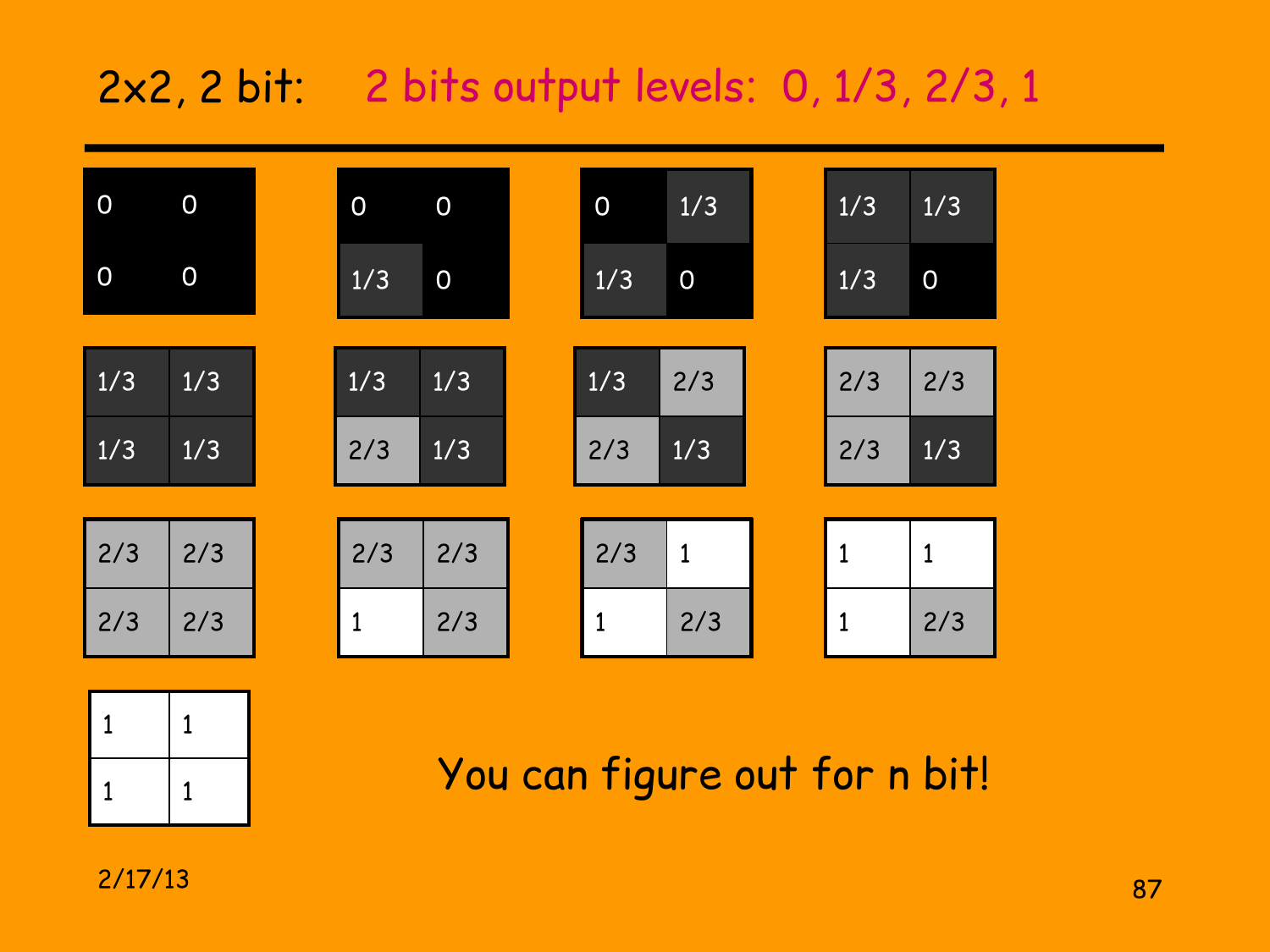

# 2x2, 2 bit:
2 bits output levels:  0, 1/3, 2/3, 1
| 0 | 0 |
| --- | --- |
| 0 | 0 |
| 0 | 0 |
| --- | --- |
| 1/3 | 0 |
| 0 | 1/3 |
| --- | --- |
| 1/3 | 0 |
| 1/3 | 1/3 |
| --- | --- |
| 1/3 | 0 |
| 1/3 | 1/3 |
| --- | --- |
| 1/3 | 1/3 |
| 1/3 | 1/3 |
| --- | --- |
| 2/3 | 1/3 |
| 1/3 | 2/3 |
| --- | --- |
| 2/3 | 1/3 |
| 2/3 | 2/3 |
| --- | --- |
| 2/3 | 1/3 |
| 2/3 | 2/3 |
| --- | --- |
| 2/3 | 2/3 |
| 2/3 | 2/3 |
| --- | --- |
| 1 | 2/3 |
| 2/3 | 1 |
| --- | --- |
| 1 | 2/3 |
| 1 | 1 |
| --- | --- |
| 1 | 2/3 |
| 1 | 1 |
| --- | --- |
| 1 | 1 |
You can figure out for n bit!
2/17/13
87